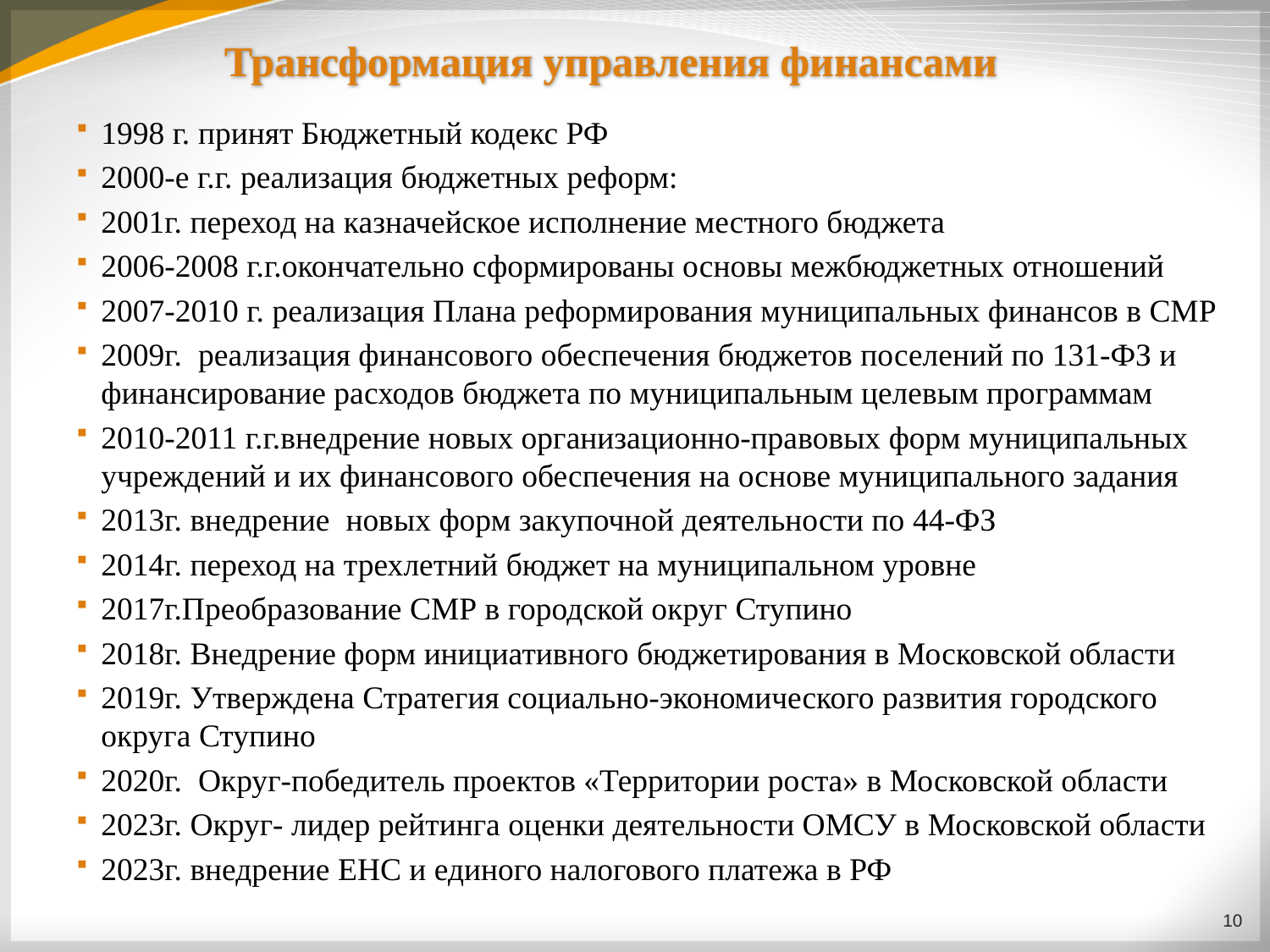

# Трансформация управления финансами
1998 г. принят Бюджетный кодекс РФ
2000-е г.г. реализация бюджетных реформ:
2001г. переход на казначейское исполнение местного бюджета
2006-2008 г.г.окончательно сформированы основы межбюджетных отношений
2007-2010 г. реализация Плана реформирования муниципальных финансов в СМР
2009г.  реализация финансового обеспечения бюджетов поселений по 131-ФЗ и финансирование расходов бюджета по муниципальным целевым программам
2010-2011 г.г.внедрение новых организационно-правовых форм муниципальных учреждений и их финансового обеспечения на основе муниципального задания
2013г. внедрение  новых форм закупочной деятельности по 44-ФЗ
2014г. переход на трехлетний бюджет на муниципальном уровне
2017г.Преобразование СМР в городской округ Ступино
2018г. Внедрение форм инициативного бюджетирования в Московской области
2019г. Утверждена Стратегия социально-экономического развития городского округа Ступино
2020г.  Округ-победитель проектов «Территории роста» в Московской области
2023г. Округ- лидер рейтинга оценки деятельности ОМСУ в Московской области
2023г. внедрение ЕНС и единого налогового платежа в РФ

10